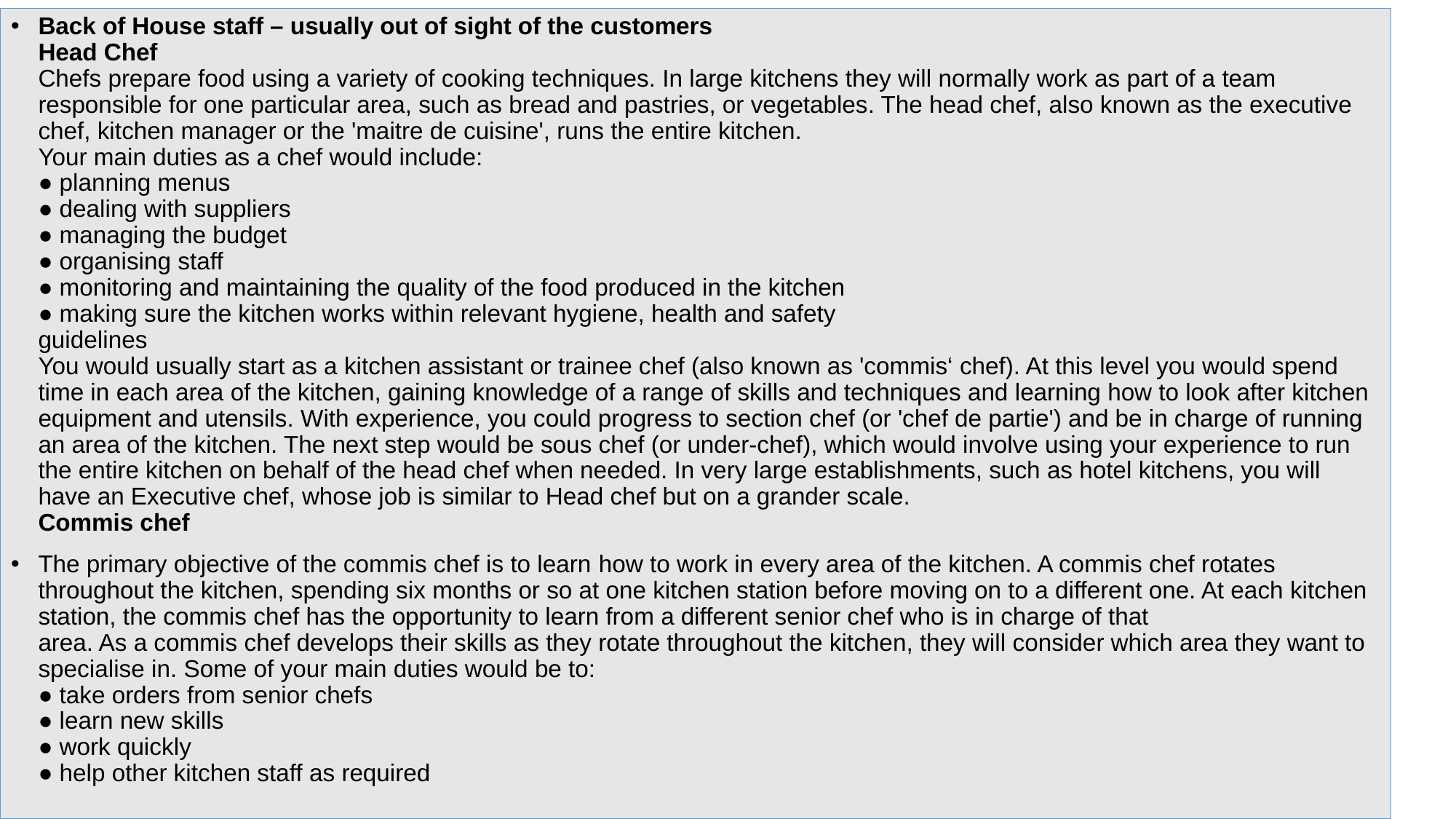

Back of House staff – usually out of sight of the customers
Head Chef
Chefs prepare food using a variety of cooking techniques. In large kitchens they will normally work as part of a team responsible for one particular area, such as bread and pastries, or vegetables. The head chef, also known as the executive chef, kitchen manager or the 'maitre de cuisine', runs the entire kitchen.
Your main duties as a chef would include:
● planning menus
● dealing with suppliers
● managing the budget
● organising staff
● monitoring and maintaining the quality of the food produced in the kitchen
● making sure the kitchen works within relevant hygiene, health and safety
guidelines
You would usually start as a kitchen assistant or trainee chef (also known as 'commis‘ chef). At this level you would spend time in each area of the kitchen, gaining knowledge of a range of skills and techniques and learning how to look after kitchen equipment and utensils. With experience, you could progress to section chef (or 'chef de partie') and be in charge of running an area of the kitchen. The next step would be sous chef (or under-chef), which would involve using your experience to run the entire kitchen on behalf of the head chef when needed. In very large establishments, such as hotel kitchens, you will have an Executive chef, whose job is similar to Head chef but on a grander scale.
Commis chef
The primary objective of the commis chef is to learn​ ​how to work in every area of the kitchen. A commis chef rotates throughout the kitchen, spending six months or so at one kitchen station before moving on to a different one. At each kitchen station, the commis chef has the opportunity to learn from a different senior chef who is in charge of that
area. As a commis chef develops their skills as they rotate throughout the kitchen, they will consider which area they want to specialise in. Some of your main duties would be to:
● take orders from senior chefs
● learn new skills
● work quickly
● help other kitchen staff as required